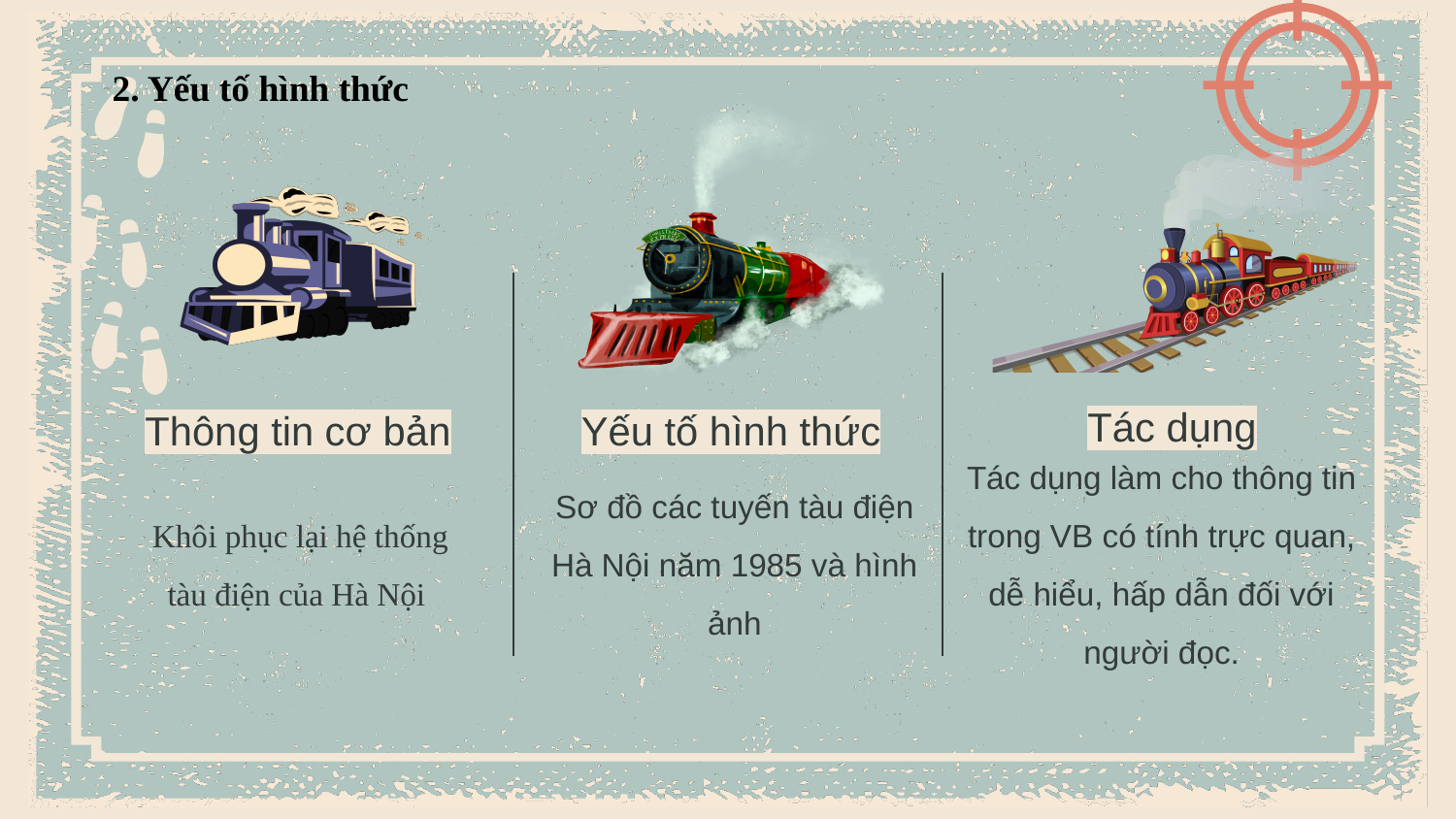

2. Yếu tố hình thức

Tác dụng
# Thông tin cơ bản
Yếu tố hình thức
Khôi phục lại hệ thống tàu điện của Hà Nội
Sơ đồ các tuyến tàu điện Hà Nội năm 1985 và hình ảnh
Tác dụng làm cho thông tin trong VB có tính trực quan, dễ hiểu, hấp dẫn đối với người đọc.